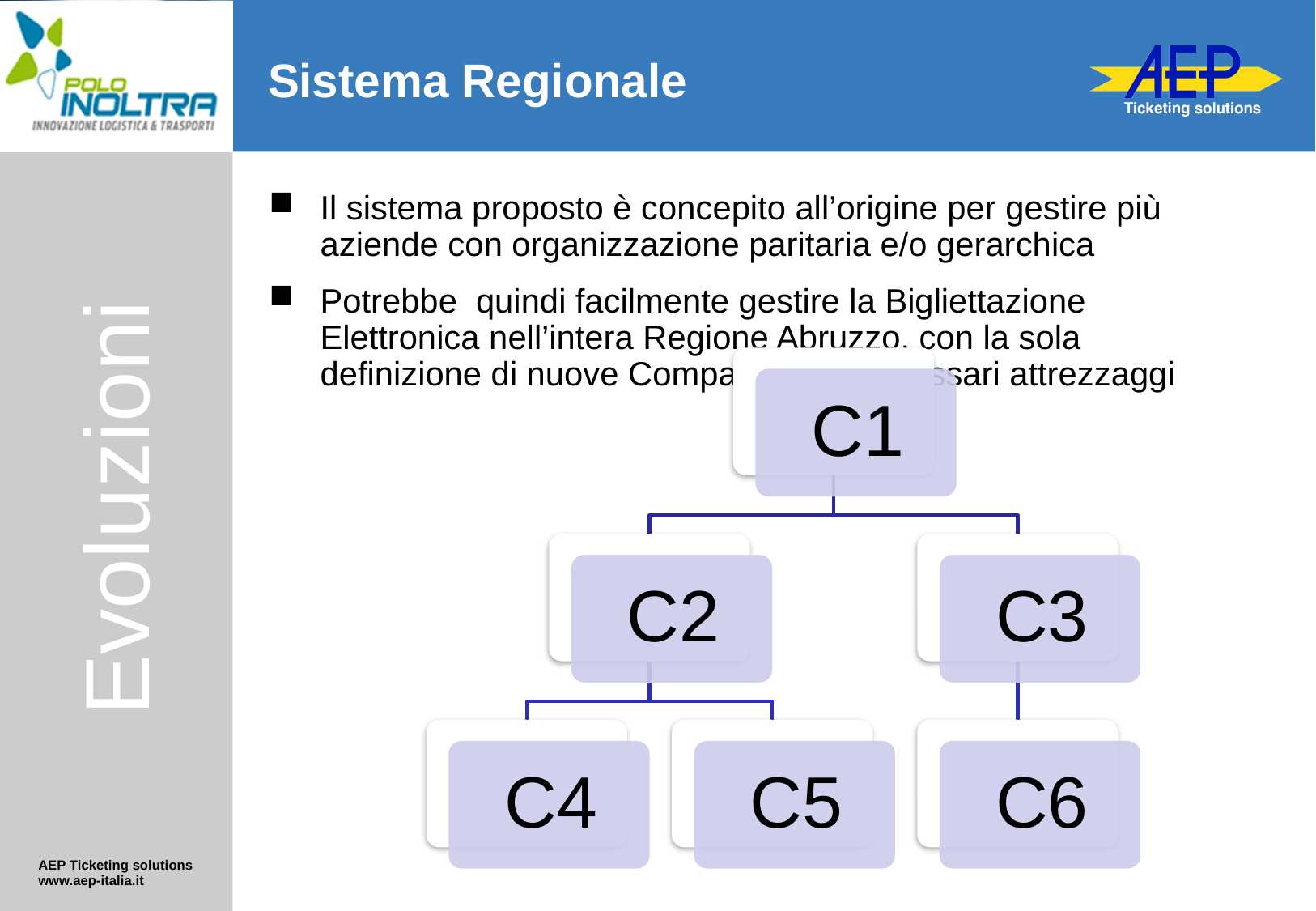

# Sistema Regionale
Il sistema proposto è concepito all’origine per gestire più aziende con organizzazione paritaria e/o gerarchica
Potrebbe  quindi facilmente gestire la Bigliettazione Elettronica nell’intera Regione Abruzzo, con la sola definizione di nuove Compagnie e i necessari attrezzaggi

C1
C2
C4
C5
C3
C6
Evoluzioni